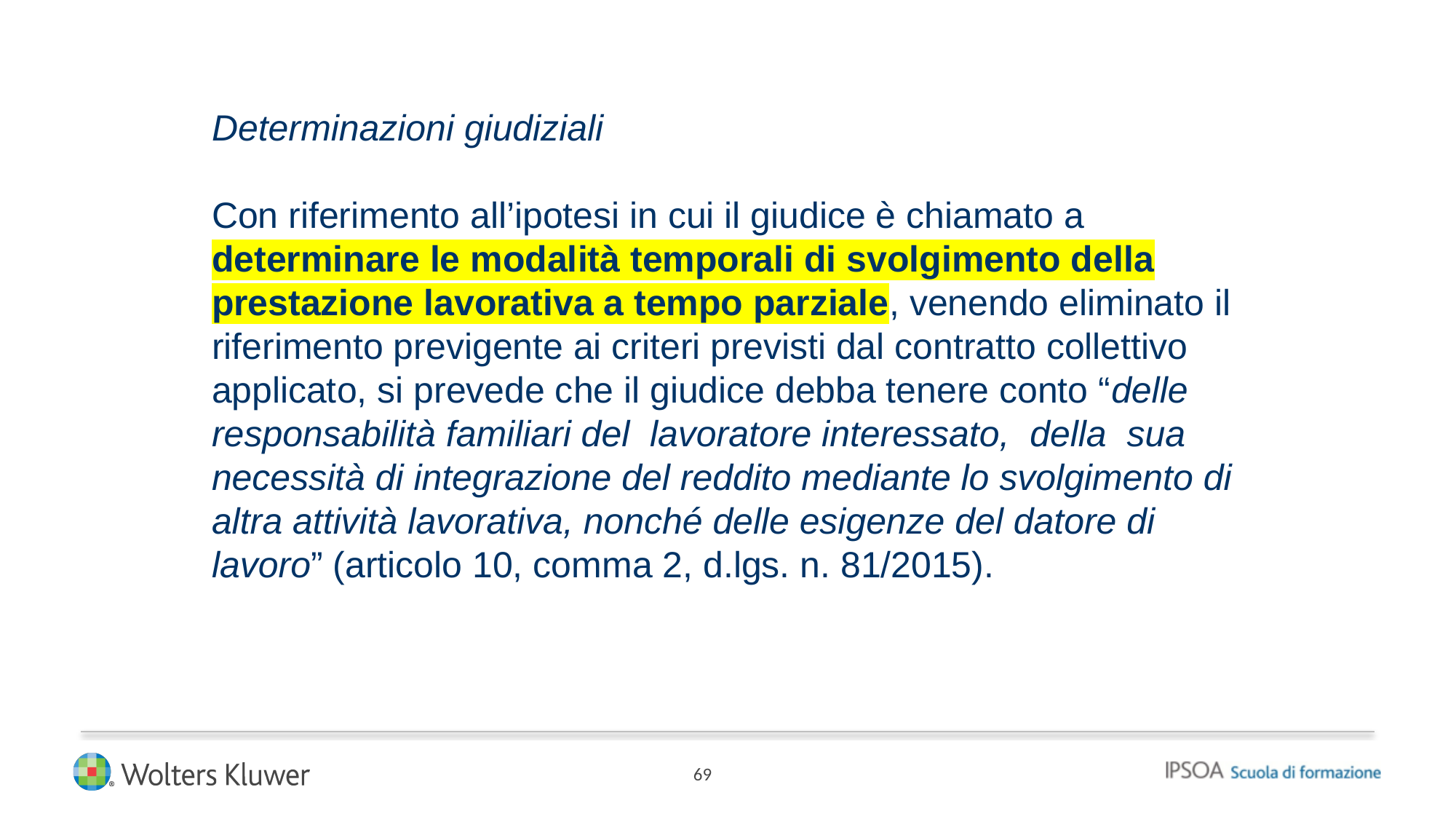

Determinazioni giudiziali

Con riferimento all’ipotesi in cui il giudice è chiamato a determinare le modalità temporali di svolgimento della prestazione lavorativa a tempo parziale, venendo eliminato il riferimento previgente ai criteri previsti dal contratto collettivo applicato, si prevede che il giudice debba tenere conto “delle responsabilità familiari del  lavoratore interessato,  della  sua necessità di integrazione del reddito mediante lo svolgimento di altra attività lavorativa, nonché delle esigenze del datore di lavoro” (articolo 10, comma 2, d.lgs. n. 81/2015).